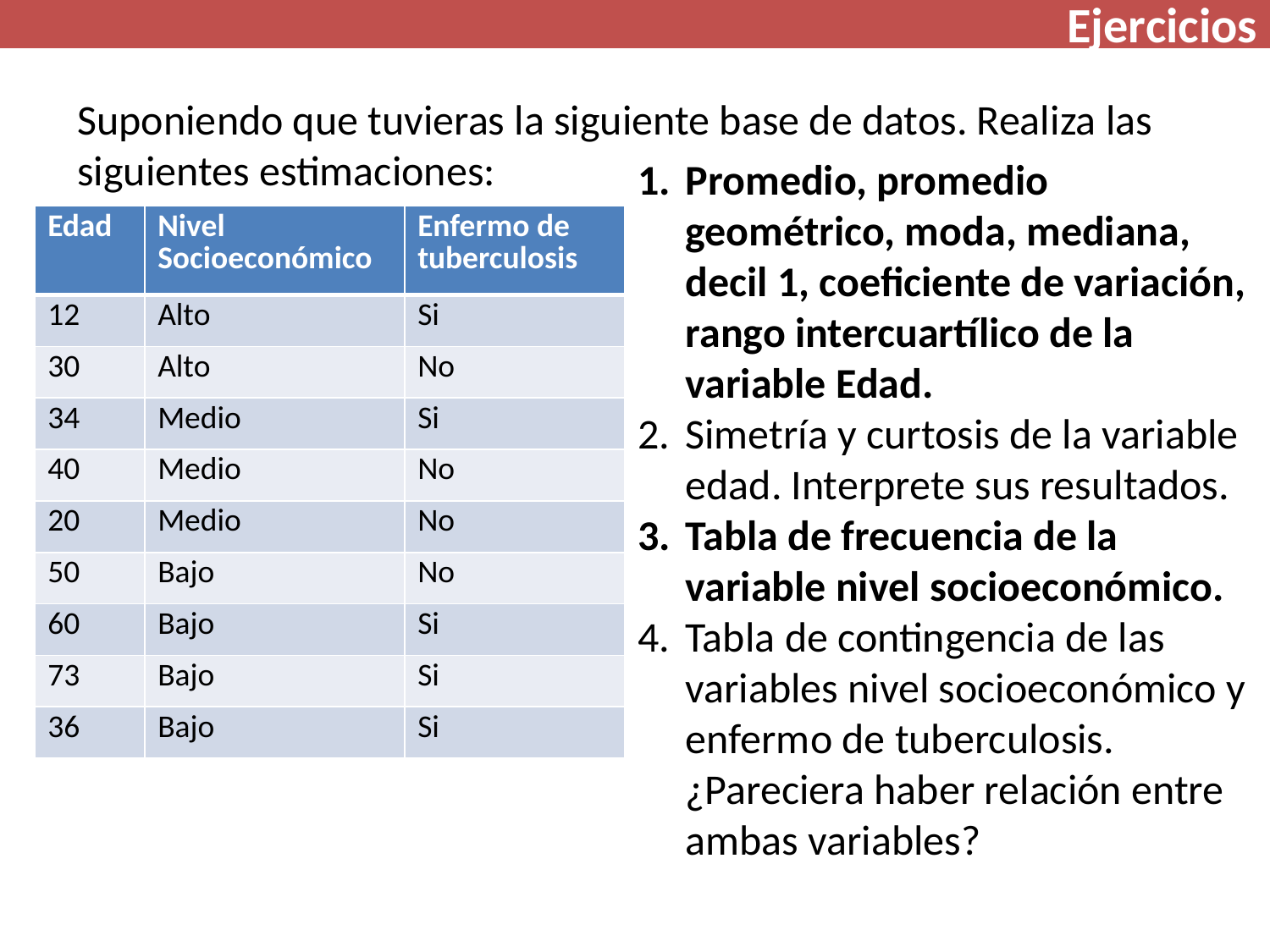

Ejercicios
Suponiendo que tuvieras la siguiente base de datos. Realiza las siguientes estimaciones:

Promedio, promedio geométrico, moda, mediana, decil 1, coeficiente de variación, rango intercuartílico de la variable Edad.
Simetría y curtosis de la variable edad. Interprete sus resultados.
Tabla de frecuencia de la variable nivel socioeconómico.
Tabla de contingencia de las variables nivel socioeconómico y enfermo de tuberculosis. ¿Pareciera haber relación entre ambas variables?
| Edad | Nivel Socioeconómico | Enfermo de tuberculosis |
| --- | --- | --- |
| 12 | Alto | Si |
| 30 | Alto | No |
| 34 | Medio | Si |
| 40 | Medio | No |
| 20 | Medio | No |
| 50 | Bajo | No |
| 60 | Bajo | Si |
| 73 | Bajo | Si |
| 36 | Bajo | Si |